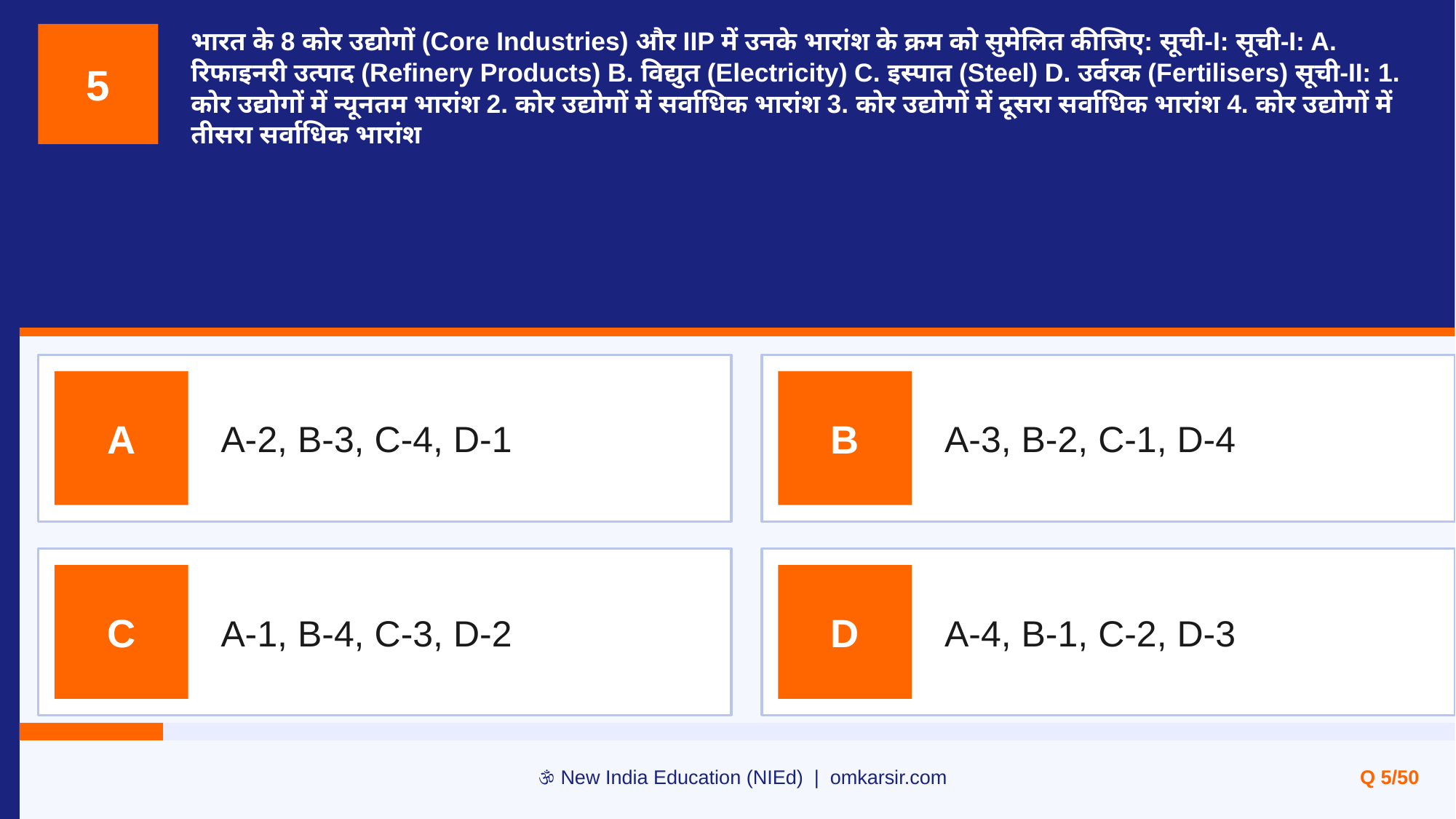

भारत के 8 कोर उद्योगों (Core Industries) और IIP में उनके भारांश के क्रम को सुमेलित कीजिए: सूची-I: सूची-I: A. रिफाइनरी उत्पाद (Refinery Products) B. विद्युत (Electricity) C. इस्पात (Steel) D. उर्वरक (Fertilisers) सूची-II: 1. कोर उद्योगों में न्यूनतम भारांश 2. कोर उद्योगों में सर्वाधिक भारांश 3. कोर उद्योगों में दूसरा सर्वाधिक भारांश 4. कोर उद्योगों में तीसरा सर्वाधिक भारांश
5

A-2, B-3, C-4, D-1
A-3, B-2, C-1, D-4
A
B

A-1, B-4, C-3, D-2
A-4, B-1, C-2, D-3
C
D

🕉️ New India Education (NIEd)  |  omkarsir.com
Q 5/50